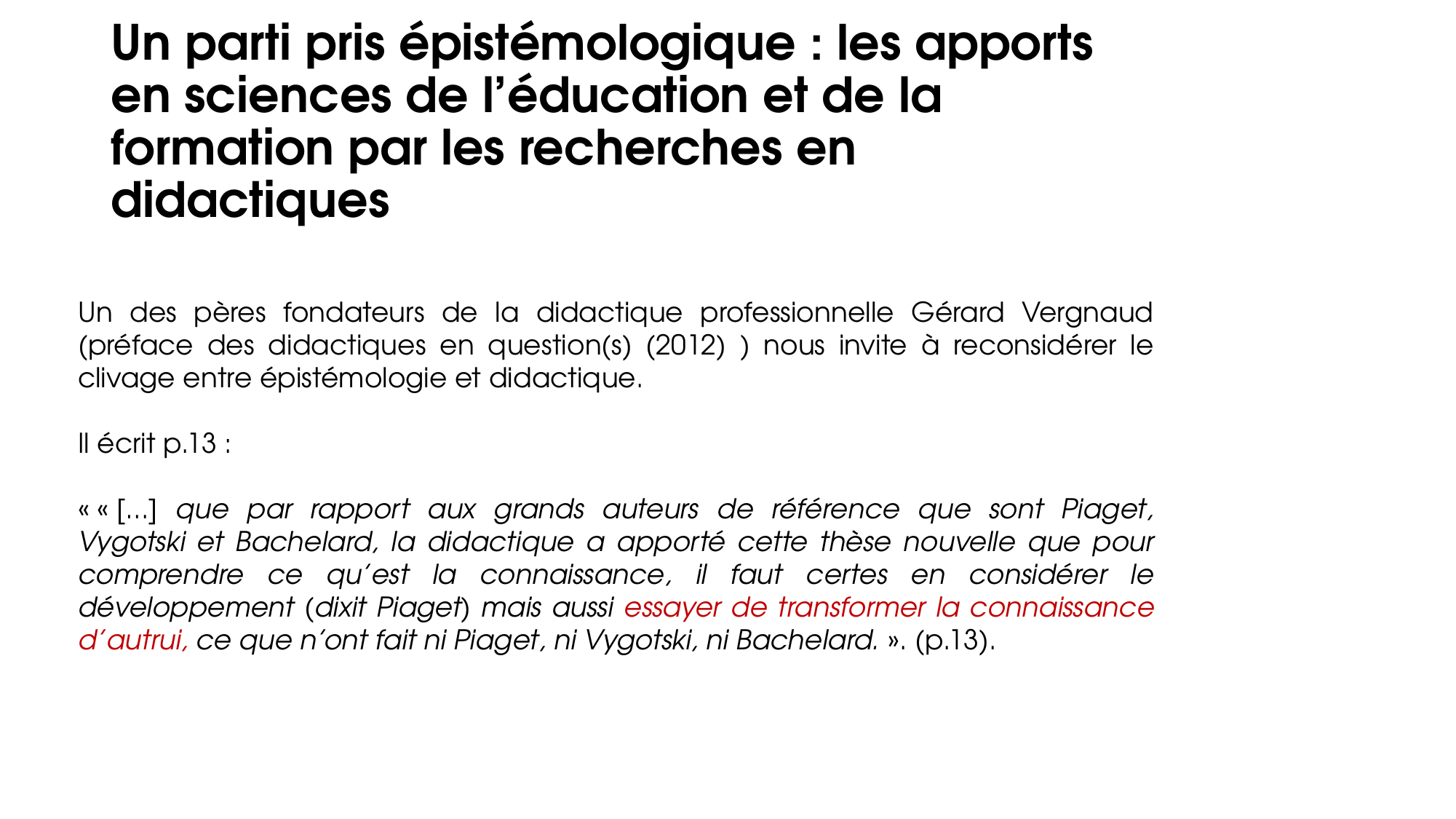

# Un parti pris épistémologique : les apports en sciences de l’éducation et de la formation par les recherches en didactiques
Un des pères fondateurs de la didactique professionnelle Gérard Vergnaud (préface des didactiques en question(s) (2012) ) nous invite à reconsidérer le clivage entre épistémologie et didactique.

Il écrit p.13 :

« « […] que par rapport aux grands auteurs de référence que sont Piaget, Vygotski et Bachelard, la didactique a apporté cette thèse nouvelle que pour comprendre ce qu’est la connaissance, il faut certes en considérer le développement (dixit Piaget) mais aussi essayer de transformer la connaissance d’autrui, ce que n’ont fait ni Piaget, ni Vygotski, ni Bachelard. ». (p.13).